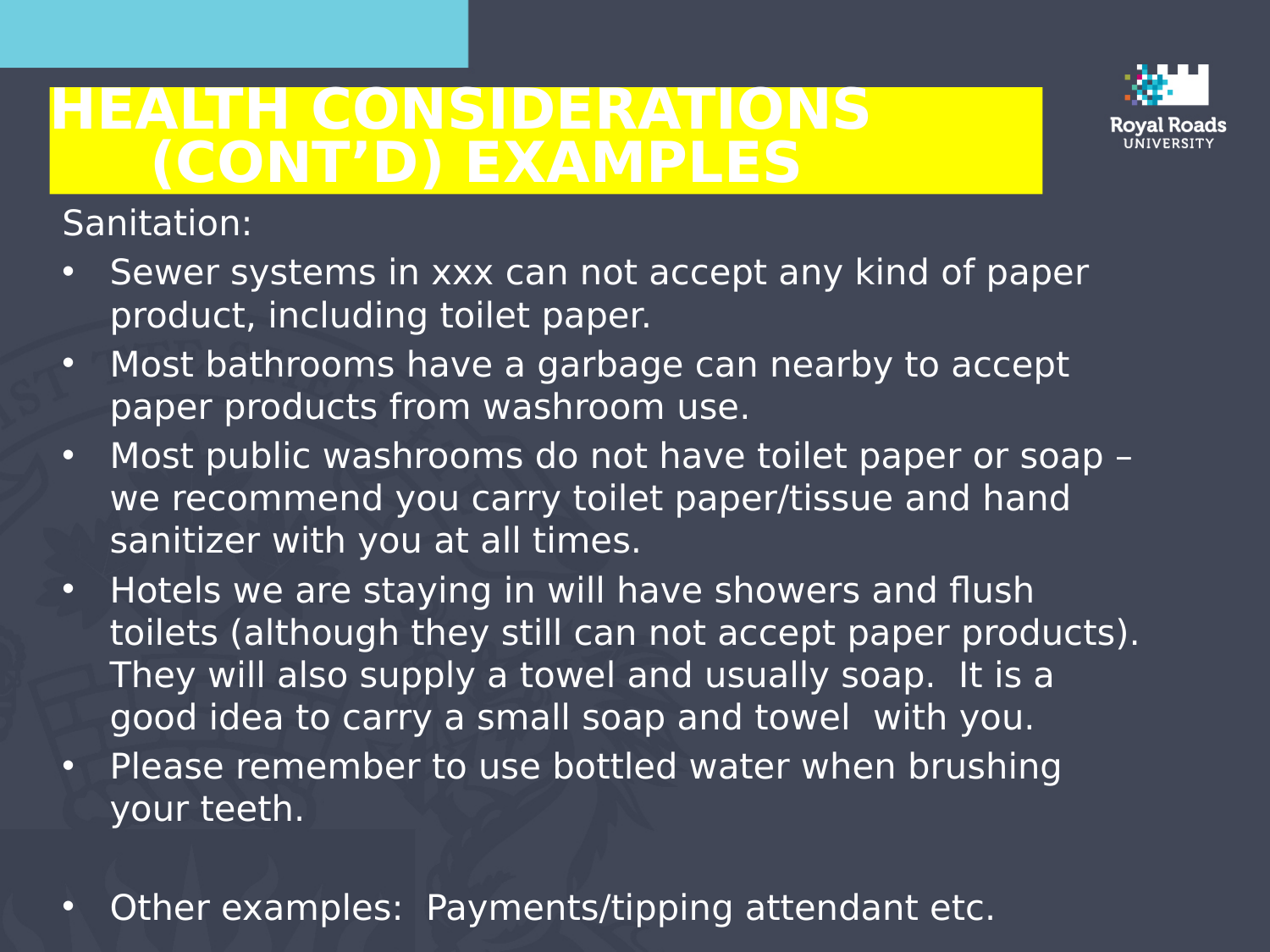

Health Considerations (cont’d) Examples
Sanitation:
Sewer systems in xxx can not accept any kind of paper product, including toilet paper.
Most bathrooms have a garbage can nearby to accept paper products from washroom use.
Most public washrooms do not have toilet paper or soap – we recommend you carry toilet paper/tissue and hand sanitizer with you at all times.
Hotels we are staying in will have showers and flush toilets (although they still can not accept paper products). They will also supply a towel and usually soap.  It is a good idea to carry a small soap and towel  with you.
Please remember to use bottled water when brushing your teeth.

Other examples:  Payments/tipping attendant etc.